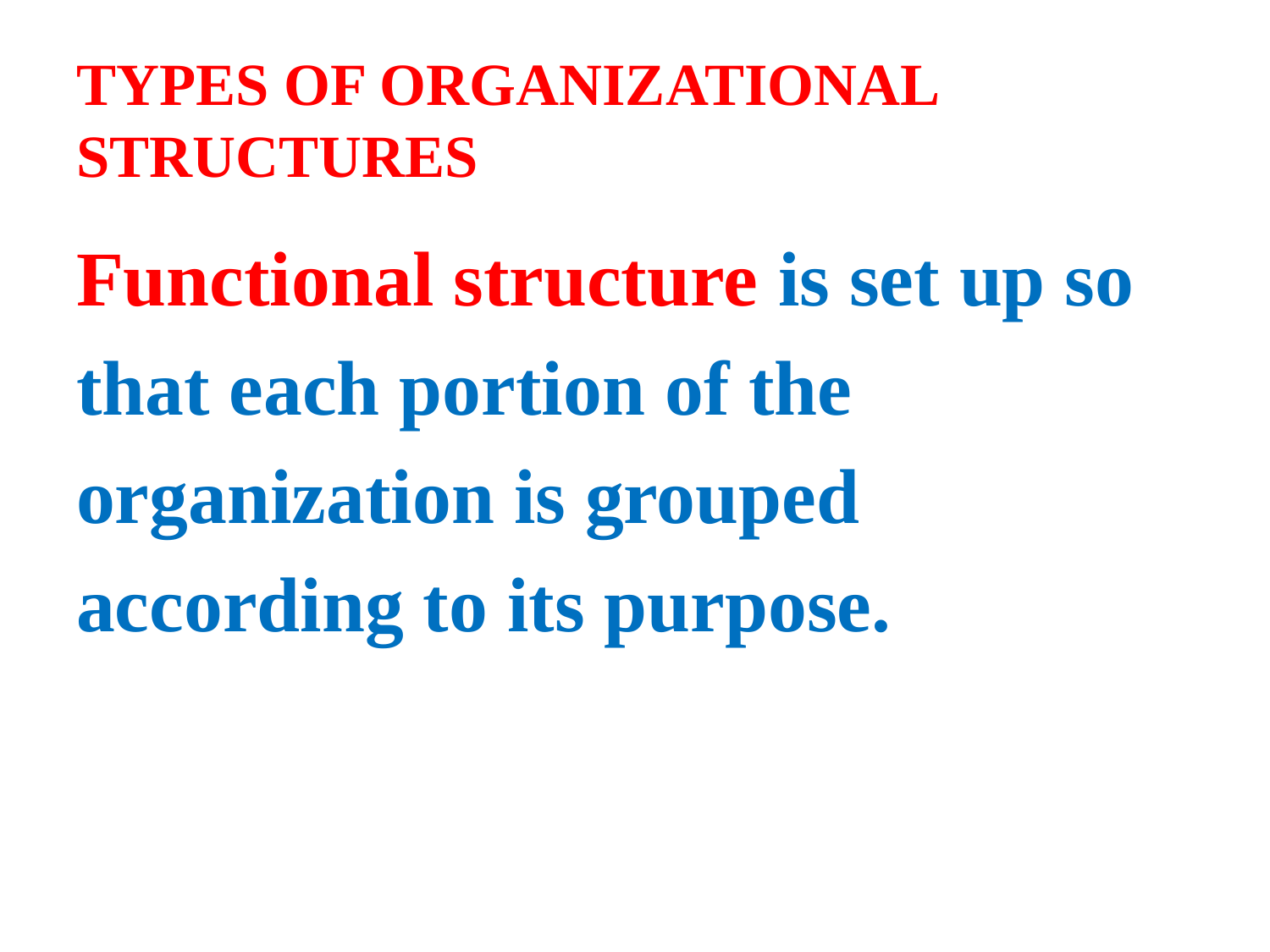

# TYPES OF ORGANIZATIONAL STRUCTURES
Functional structure is set up so
that each portion of the
organization is grouped
according to its purpose.